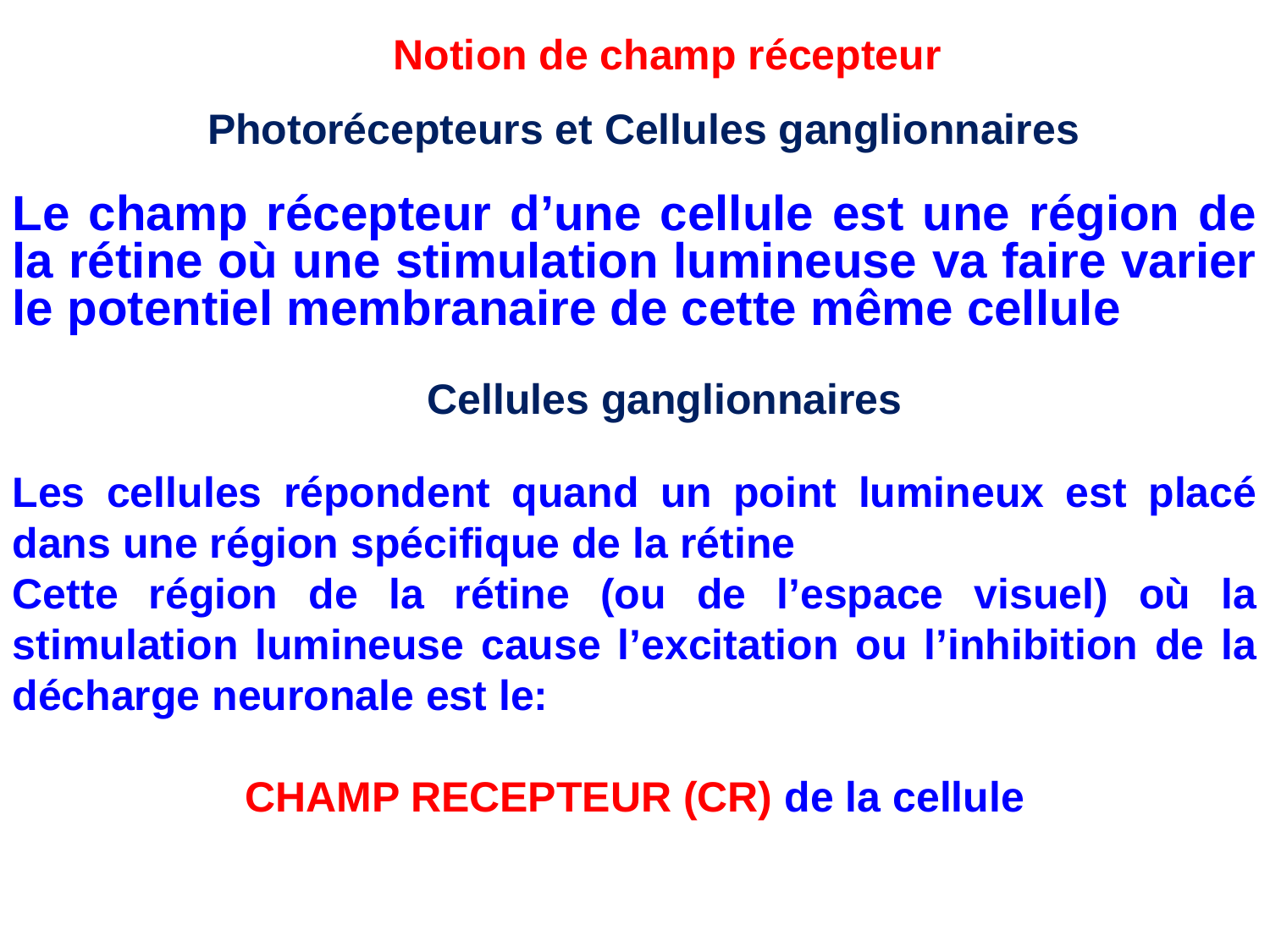

Notion de champ récepteur
Photorécepteurs et Cellules ganglionnaires
Le champ récepteur d’une cellule est une région de la rétine où une stimulation lumineuse va faire varier le potentiel membranaire de cette même cellule
Cellules ganglionnaires
Les cellules répondent quand un point lumineux est placé dans une région spécifique de la rétine
Cette région de la rétine (ou de l’espace visuel) où la stimulation lumineuse cause l’excitation ou l’inhibition de la décharge neuronale est le:

CHAMP RECEPTEUR (CR) de la cellule